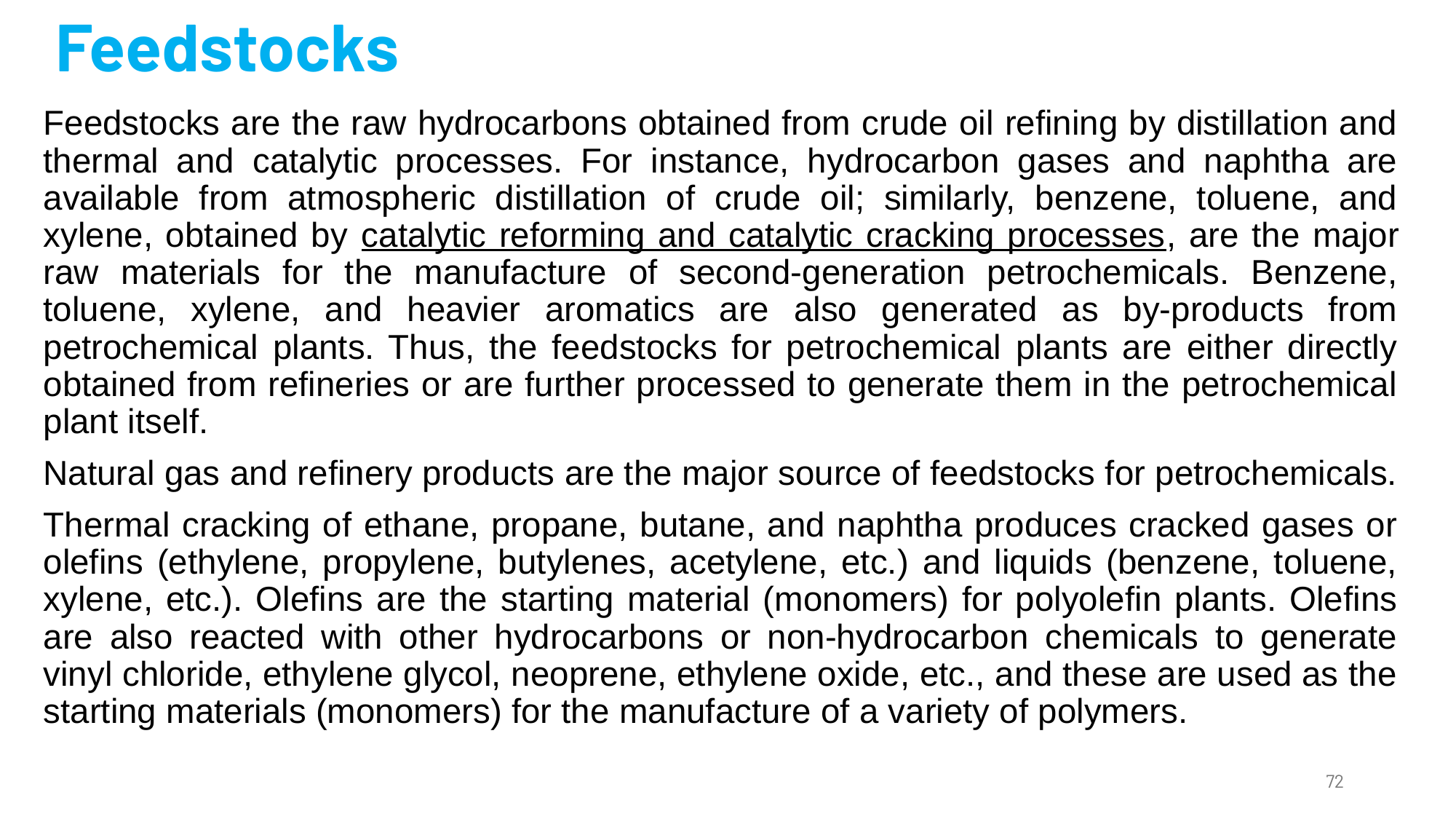

# Feedstocks
Feedstocks are the raw hydrocarbons obtained from crude oil refining by distillation and thermal and catalytic processes. For instance, hydrocarbon gases and naphtha are available from atmospheric distillation of crude oil; similarly, benzene, toluene, and xylene, obtained by catalytic reforming and catalytic cracking processes, are the major raw materials for the manufacture of second-generation petrochemicals. Benzene, toluene, xylene, and heavier aromatics are also generated as by-products from petrochemical plants. Thus, the feedstocks for petrochemical plants are either directly obtained from refineries or are further processed to generate them in the petrochemical plant itself.
Natural gas and refinery products are the major source of feedstocks for petrochemicals.
Thermal cracking of ethane, propane, butane, and naphtha produces cracked gases or
olefins (ethylene, propylene, butylenes, acetylene, etc.) and liquids (benzene, toluene, xylene, etc.). Olefins are the starting material (monomers) for polyolefin plants. Olefins are also reacted with other hydrocarbons or non-hydrocarbon chemicals to generate vinyl chloride, ethylene glycol, neoprene, ethylene oxide, etc., and these are used as the starting materials (monomers) for the manufacture of a variety of polymers.
72